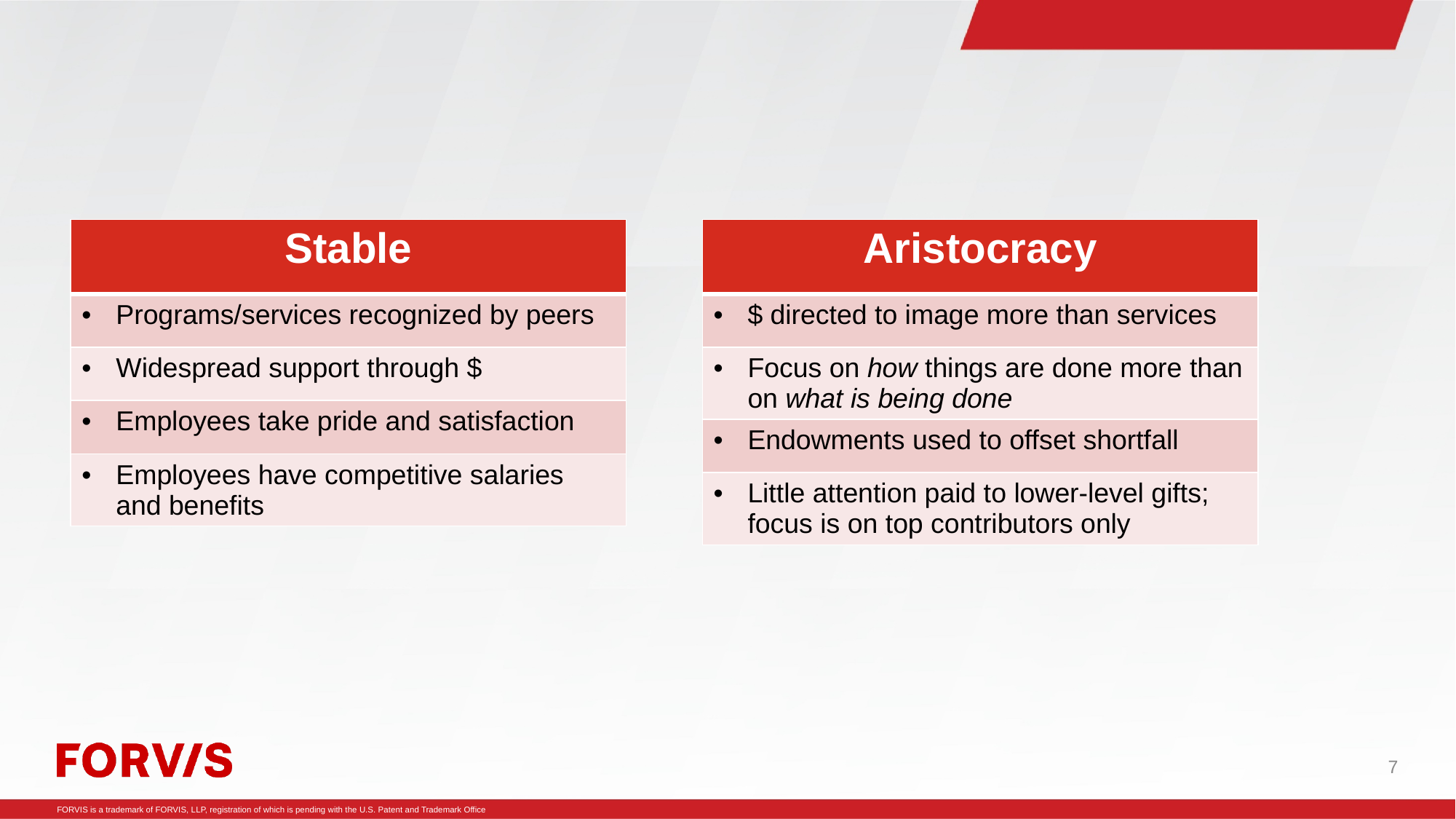

| Stable |
| --- |
| Programs/services recognized by peers |
| Widespread support through $ |
| Employees take pride and satisfaction |
| Employees have competitive salaries and benefits |
| Aristocracy |
| --- |
| $ directed to image more than services |
| Focus on how things are done more than on what is being done |
| Endowments used to offset shortfall |
| Little attention paid to lower-level gifts; focus is on top contributors only |
7